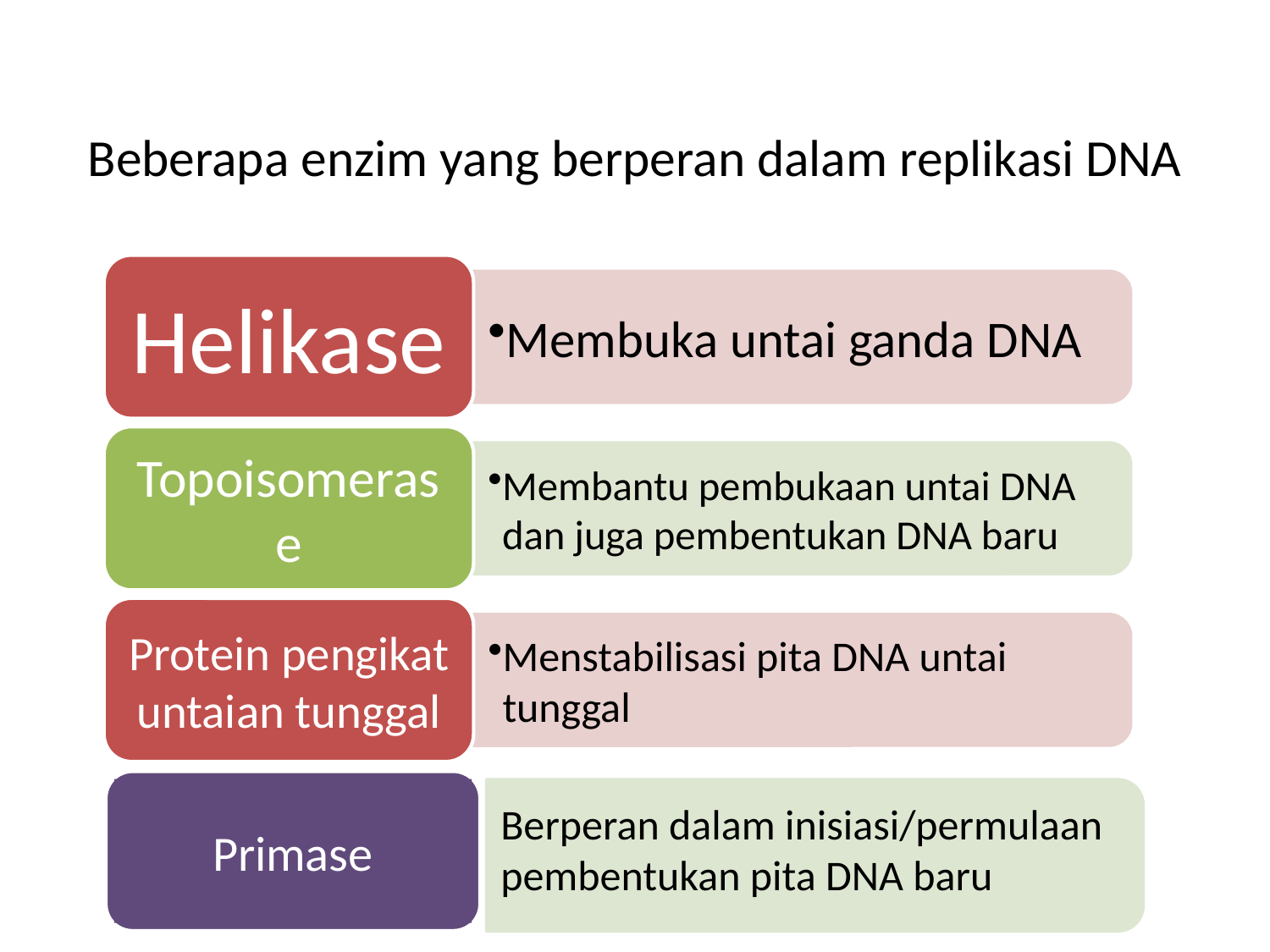

# Beberapa enzim yang berperan dalam replikasi DNA
Helikase
Membuka untai ganda DNA
Topoisomerase
Membantu pembukaan untai DNA dan juga pembentukan DNA baru

Primase

Berperan dalam inisiasi/permulaan pembentukan pita DNA baru